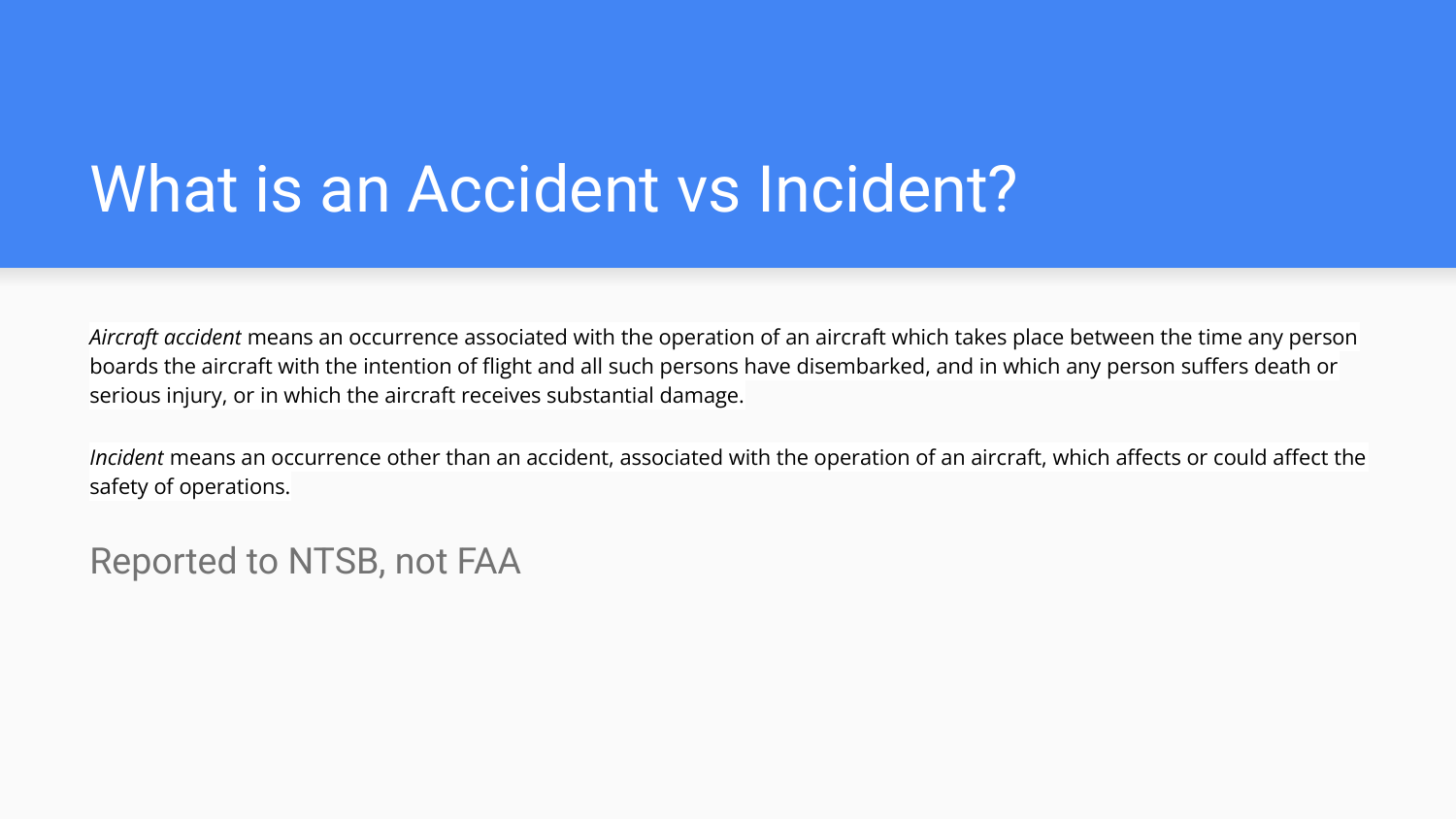

# What is an Accident vs Incident?
Aircraft accident means an occurrence associated with the operation of an aircraft which takes place between the time any person boards the aircraft with the intention of flight and all such persons have disembarked, and in which any person suffers death or serious injury, or in which the aircraft receives substantial damage.
Incident means an occurrence other than an accident, associated with the operation of an aircraft, which affects or could affect the safety of operations.
Reported to NTSB, not FAA